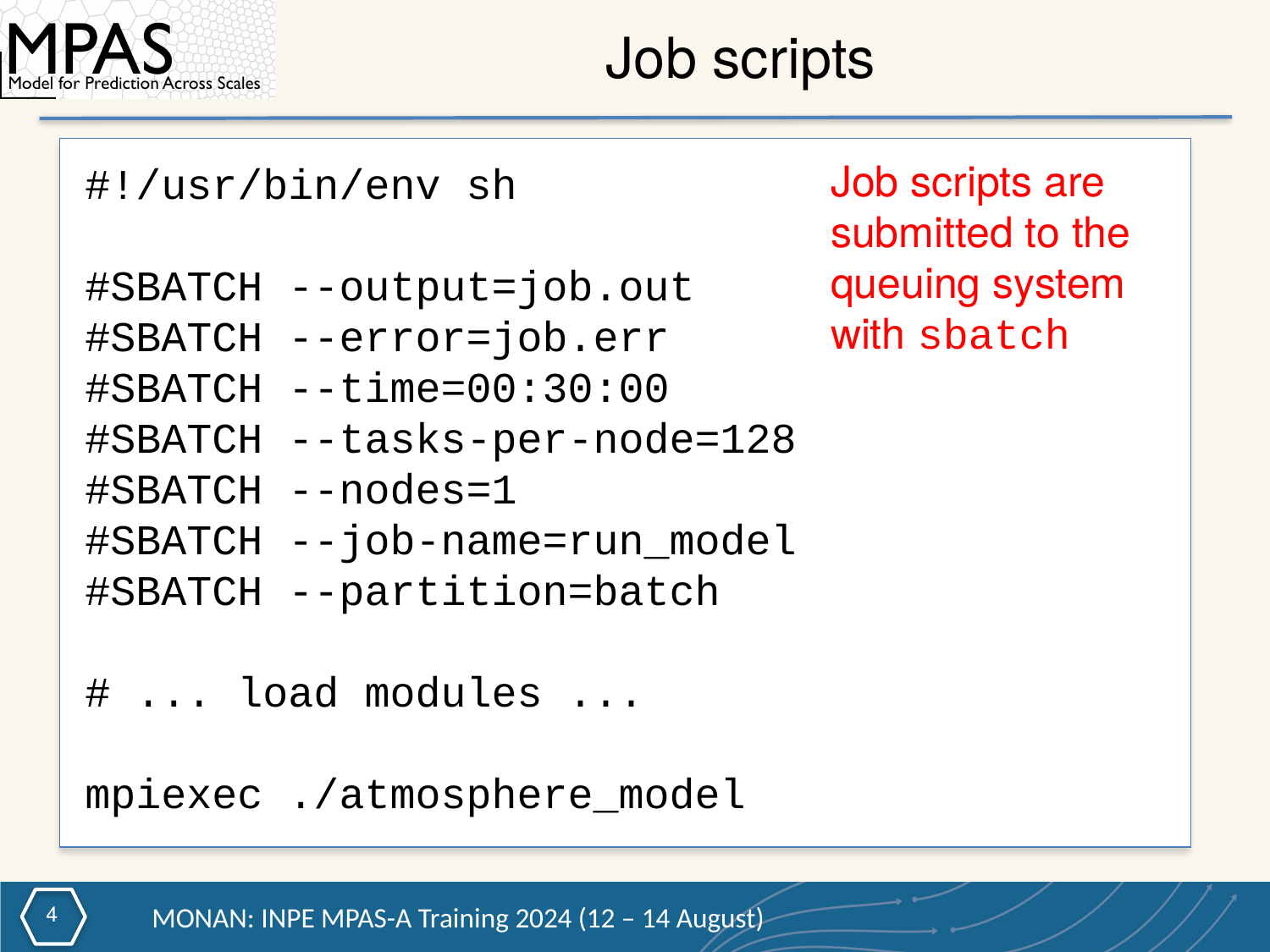

Job scripts

Job scripts are submitted to the queuing system with sbatch
#!/usr/bin/env sh

#SBATCH --output=job.out
#SBATCH --error=job.err
#SBATCH --time=00:30:00
#SBATCH --tasks-per-node=128
#SBATCH --nodes=1
#SBATCH --job-name=run_model
#SBATCH --partition=batch
# ... load modules ...

mpiexec ./atmosphere_model
4